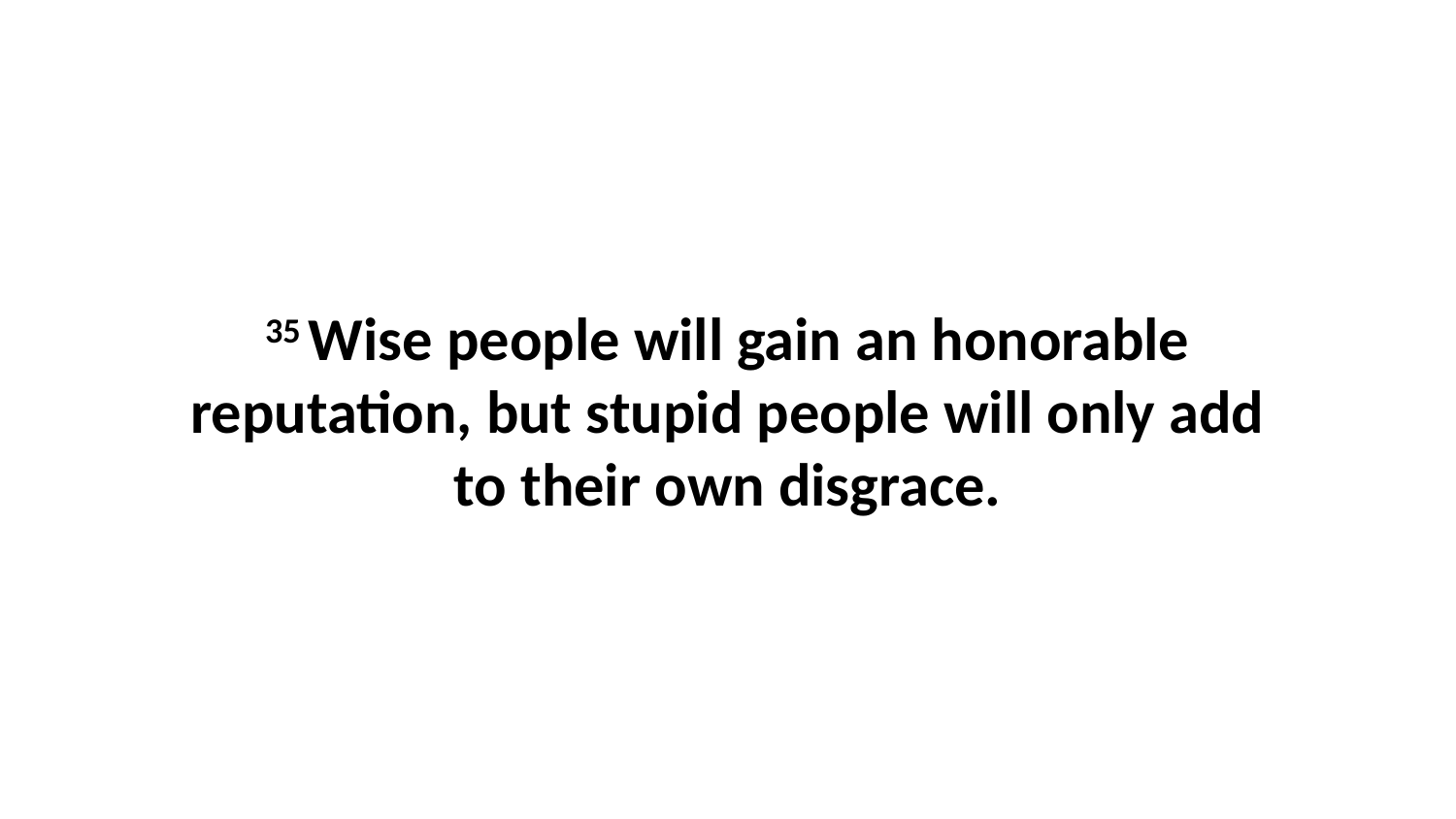

35 Wise people will gain an honorable reputation, but stupid people will only add to their own disgrace.